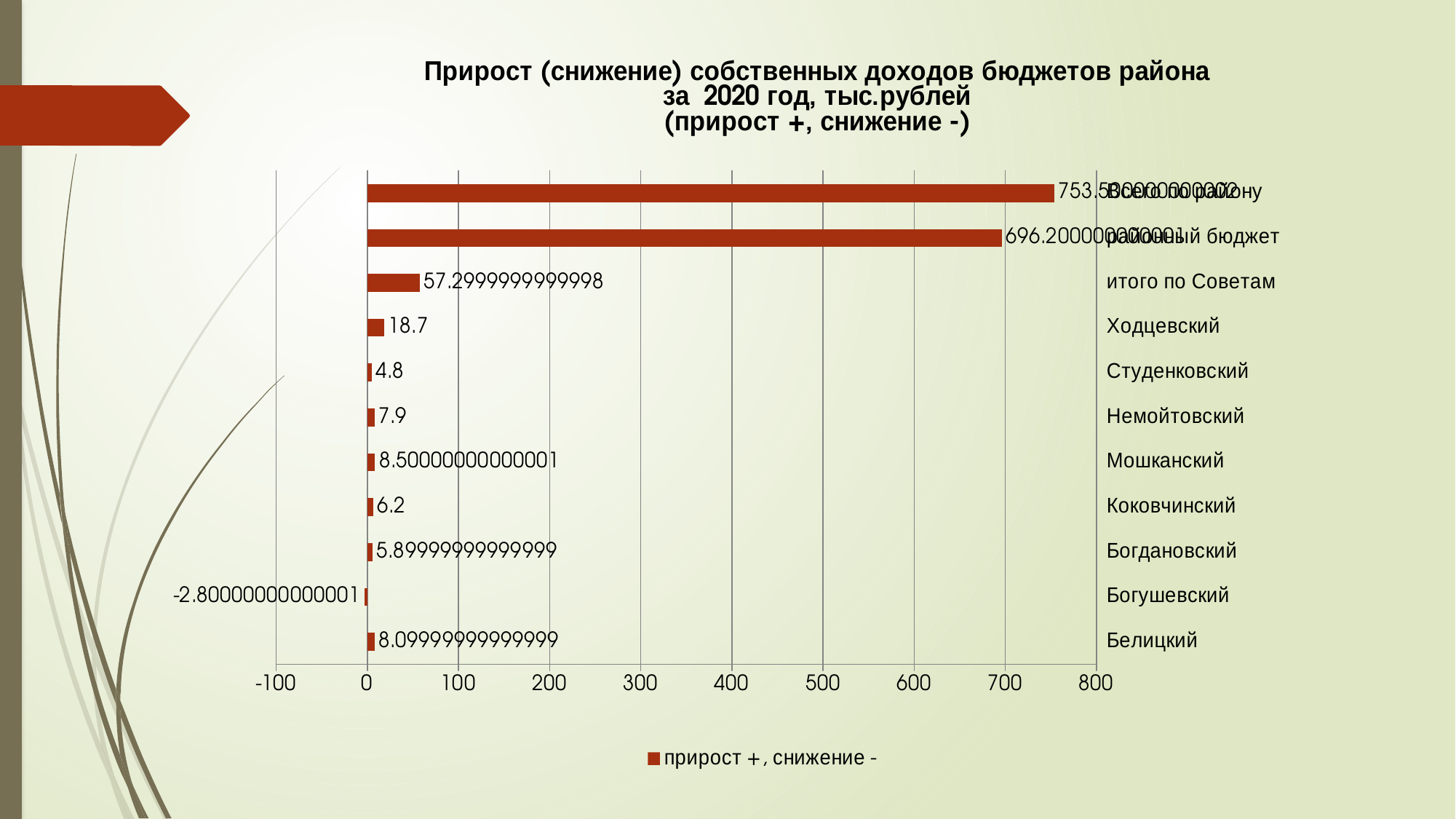

### Chart: Прирост (снижение) собственных доходов бюджетов района
 за  2020 год, тыс.рублей
(прирост +, снижение -)

| Category | прирост +, снижение - |
|---|---|
| Белицкий | 8.099999999999994 |
| Богушевский | -2.8000000000000114 |
| Богдановский | 5.8999999999999915 |
| Коковчинский  | 6.200000000000003 |
| Мошканский | 8.500000000000007 |
| Немойтовский | 7.899999999999999 |
| Студенковский | 4.799999999999997 |
| Ходцевский | 18.700000000000003 |
| итого по Советам | 57.29999999999984 |
| районный бюджет | 696.2000000000007 |
| Всего по району | 753.5000000000018 |